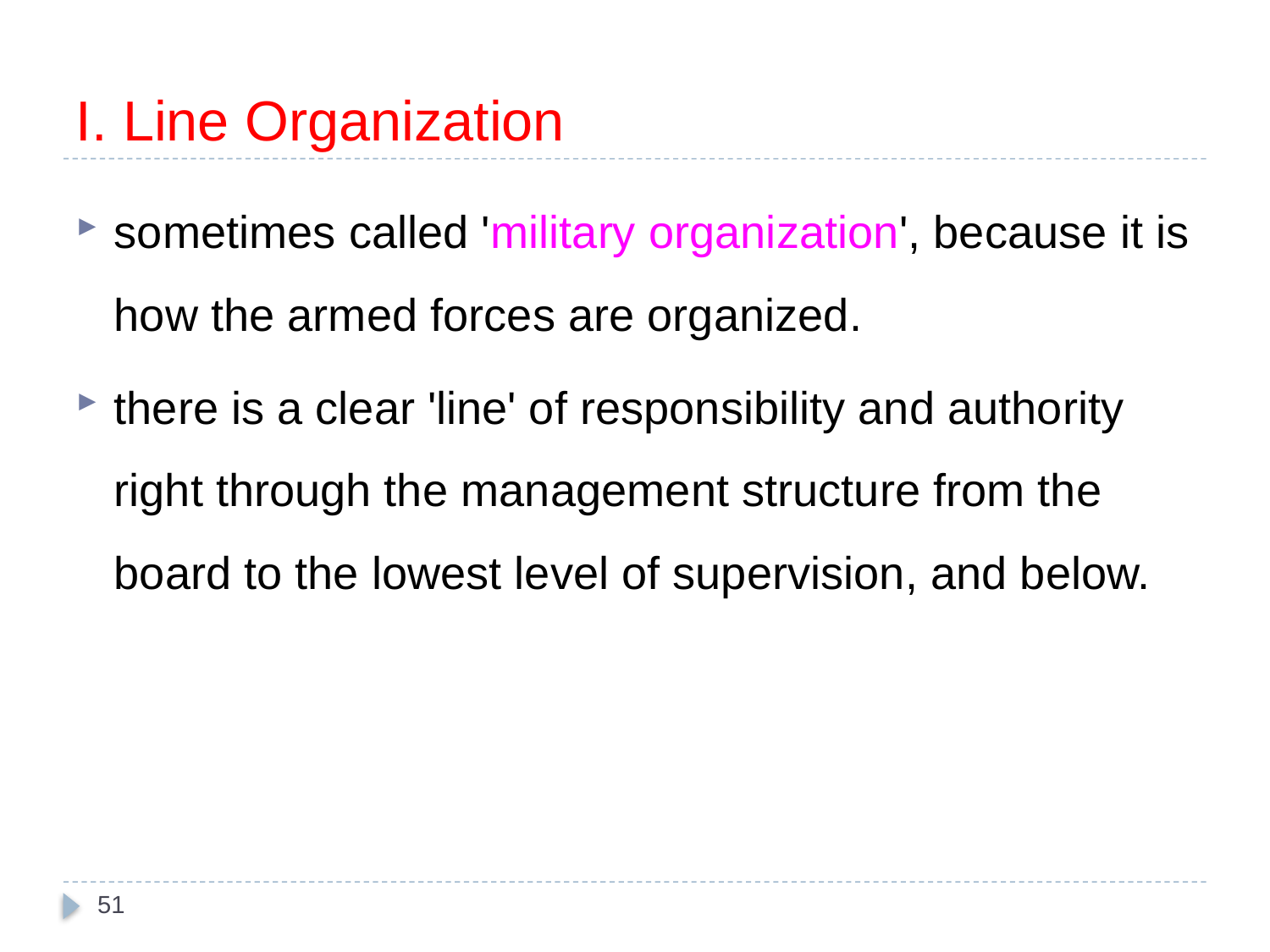

# I. Line Organization
sometimes called 'military organization', because it is how the armed forces are organized.
there is a clear 'line' of responsibility and authority right through the management structure from the board to the lowest level of supervision, and below.
51